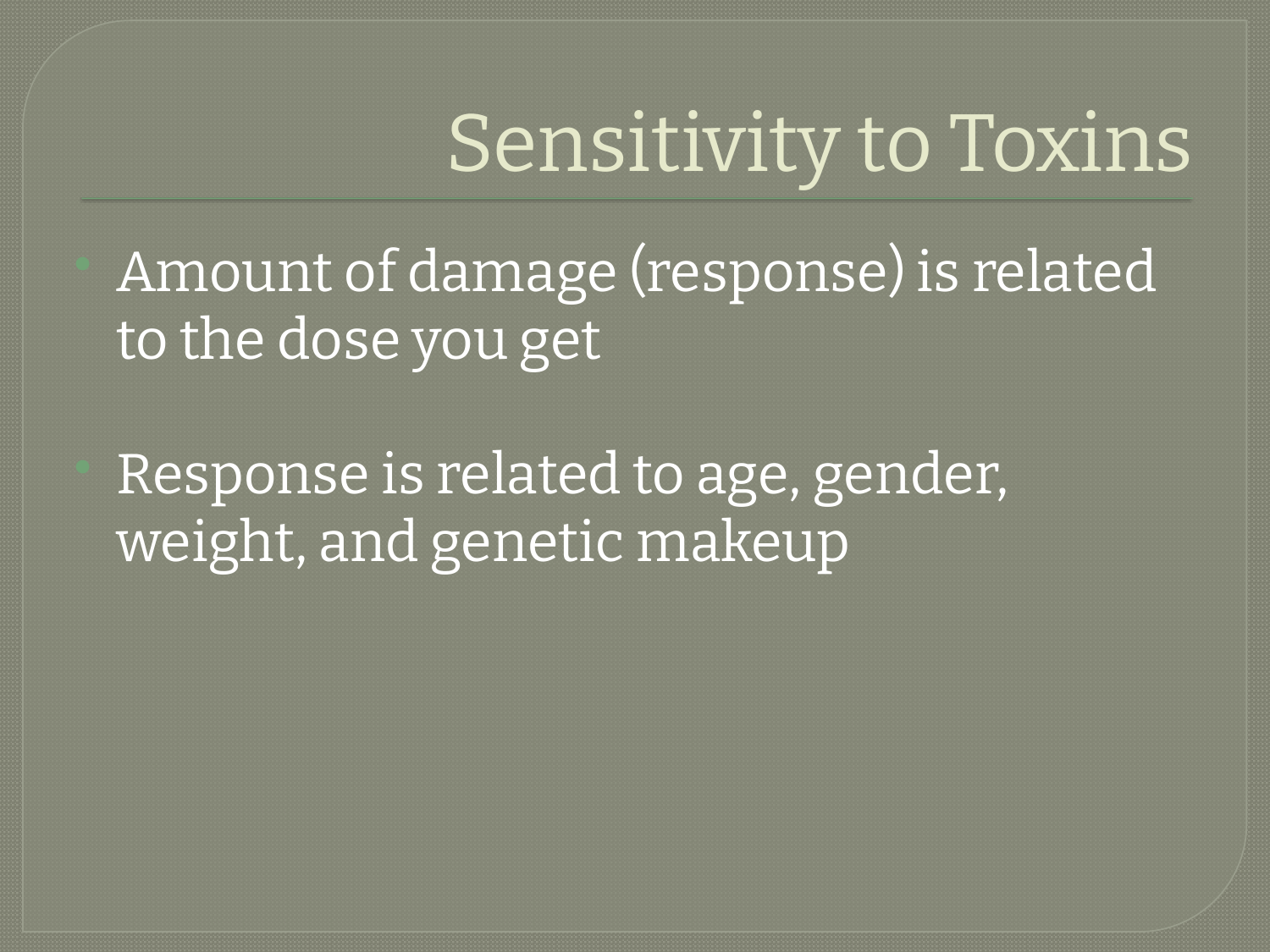

# Sensitivity to Toxins
Amount of damage (response) is related to the dose you get

Response is related to age, gender, weight, and genetic makeup